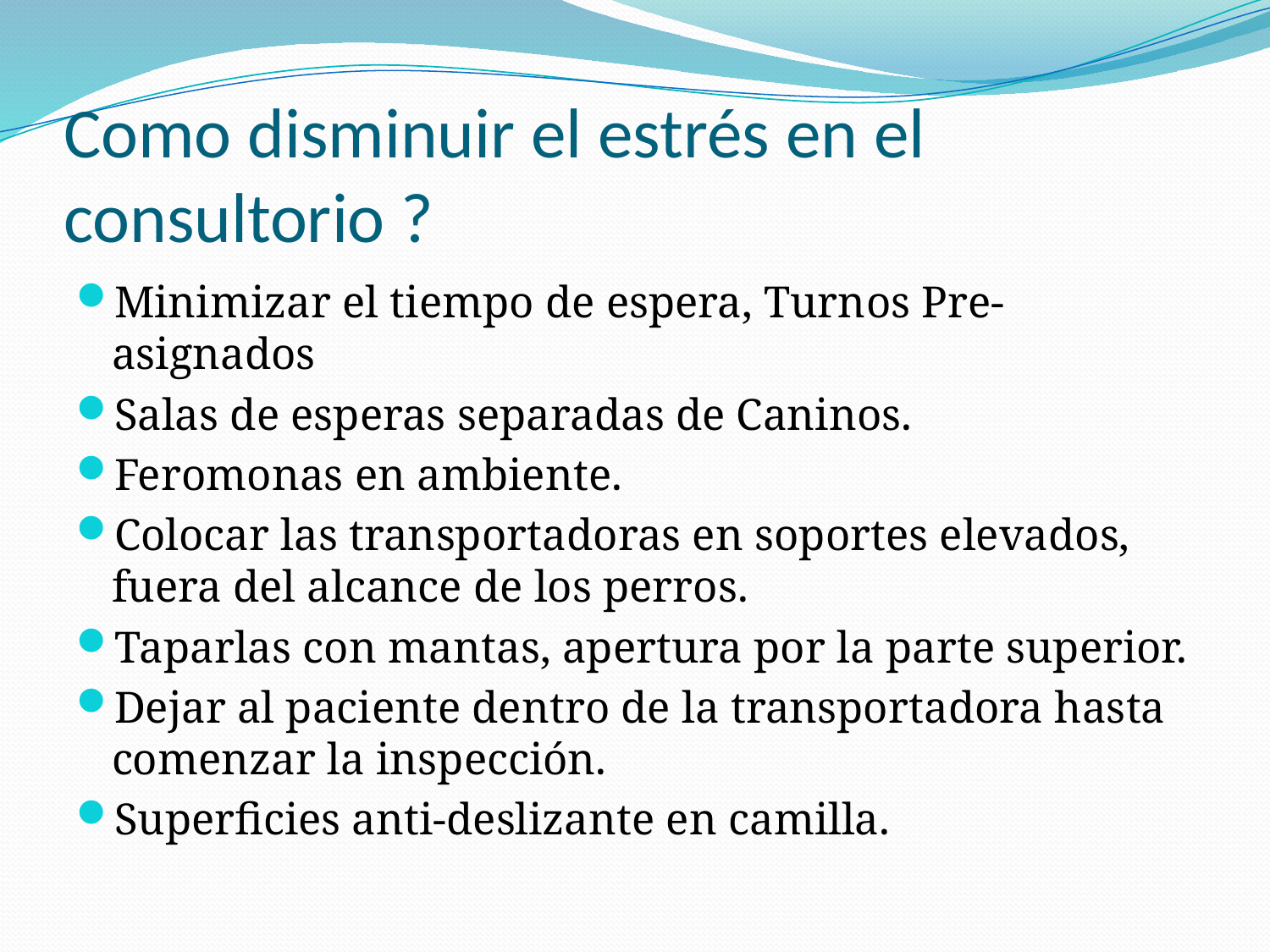

# Como disminuir el estrés en el consultorio ?
Minimizar el tiempo de espera, Turnos Pre-asignados
Salas de esperas separadas de Caninos.
Feromonas en ambiente.
Colocar las transportadoras en soportes elevados, fuera del alcance de los perros.
Taparlas con mantas, apertura por la parte superior.
Dejar al paciente dentro de la transportadora hasta comenzar la inspección.
Superficies anti-deslizante en camilla.